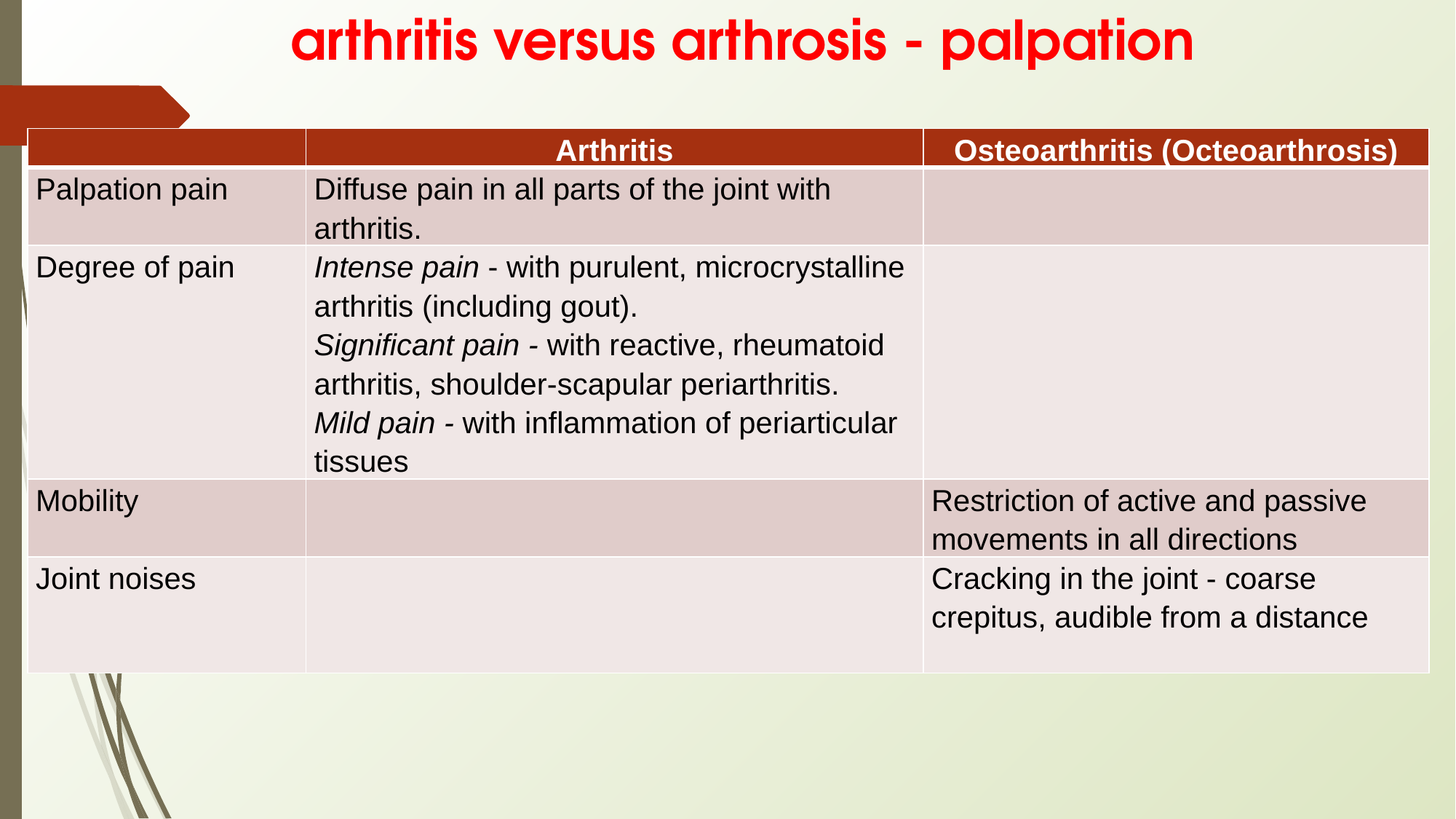

# arthritis versus arthrosis - palpation
|  | Arthritis | Osteoarthritis (Octeoarthrosis) |
| --- | --- | --- |
| Palpation pain | Diffuse pain in all parts of the joint with arthritis. |  |
| Degree of pain | Intense pain - with purulent, microcrystalline arthritis (including gout). Significant pain - with reactive, rheumatoid arthritis, shoulder-scapular periarthritis. Mild pain - with inflammation of periarticular tissues |  |
| Mobility |  | Restriction of active and passive movements in all directions |
| Joint noises |  | Cracking in the joint - coarse crepitus, audible from a distance |